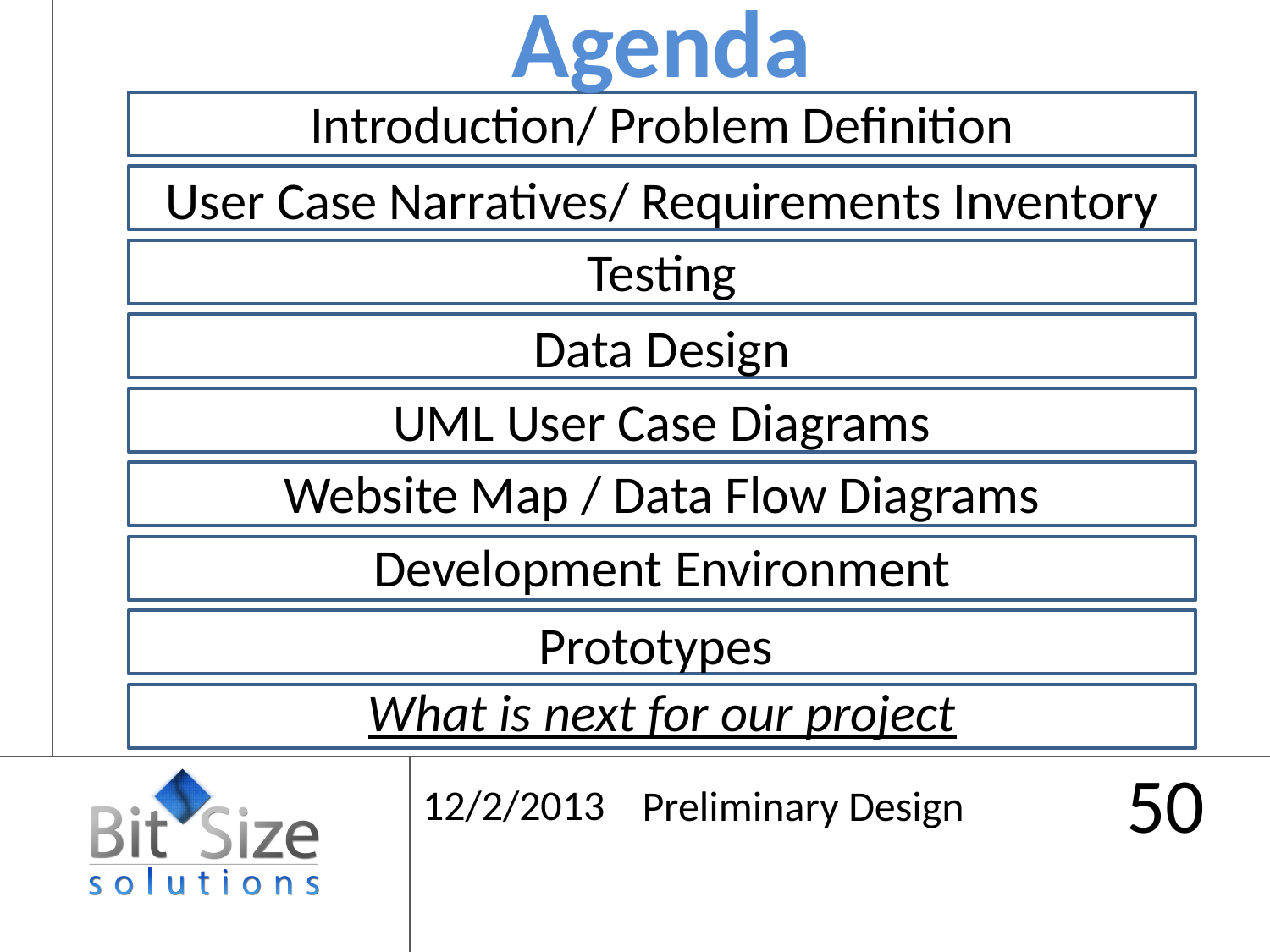

Agenda
Introduction/ Problem Definition

User Case Narratives/ Requirements Inventory

Testing

Data Design

UML User Case Diagrams

Website Map / Data Flow Diagrams

Development Environment

Prototypes

What is next for our project